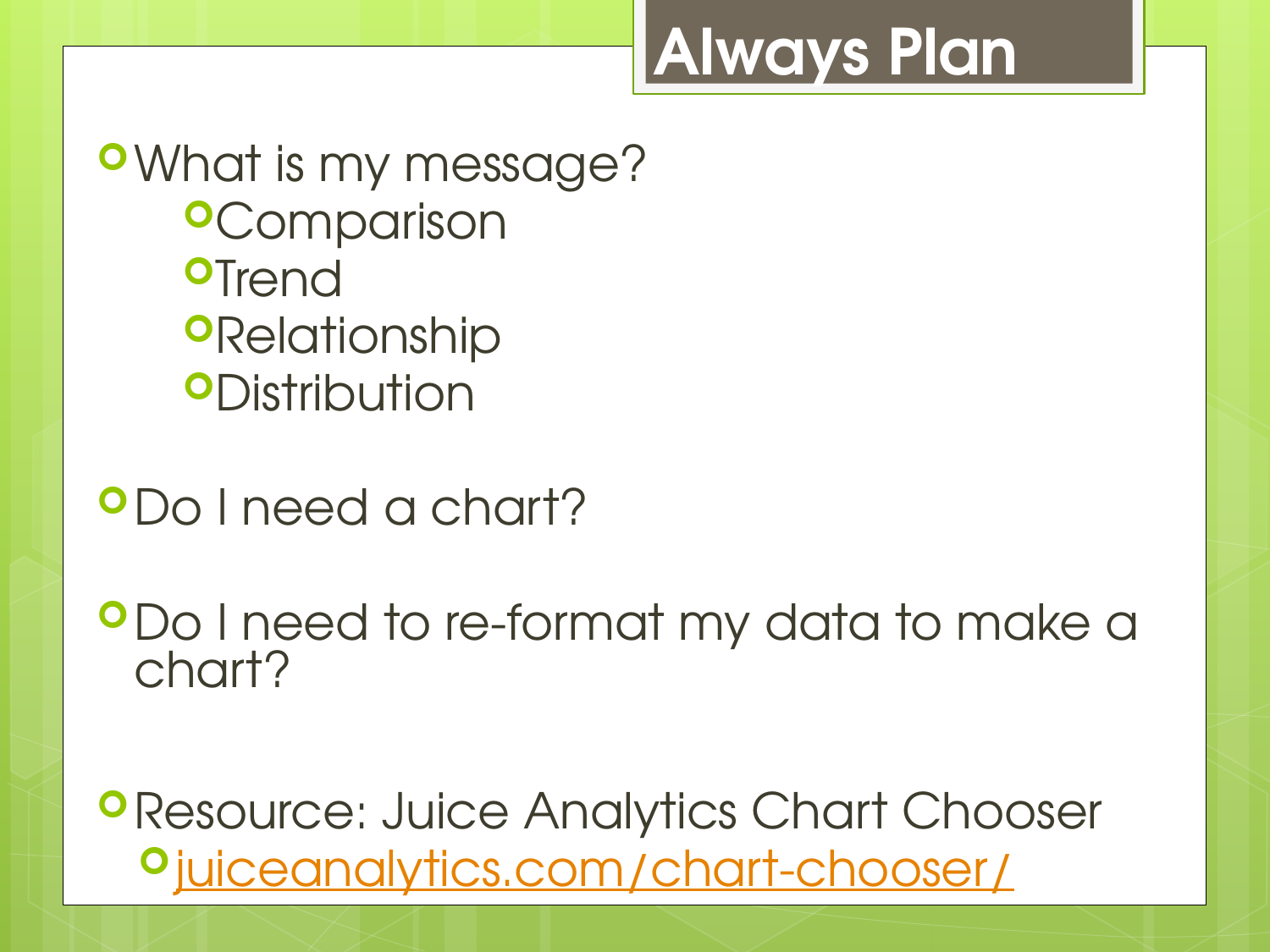

Always Plan
What is my message?
Comparison
Trend
Relationship
Distribution

Do I need a chart?

Do I need to re-format my data to make a chart?

Resource: Juice Analytics Chart Chooser
juiceanalytics.com/chart-chooser/